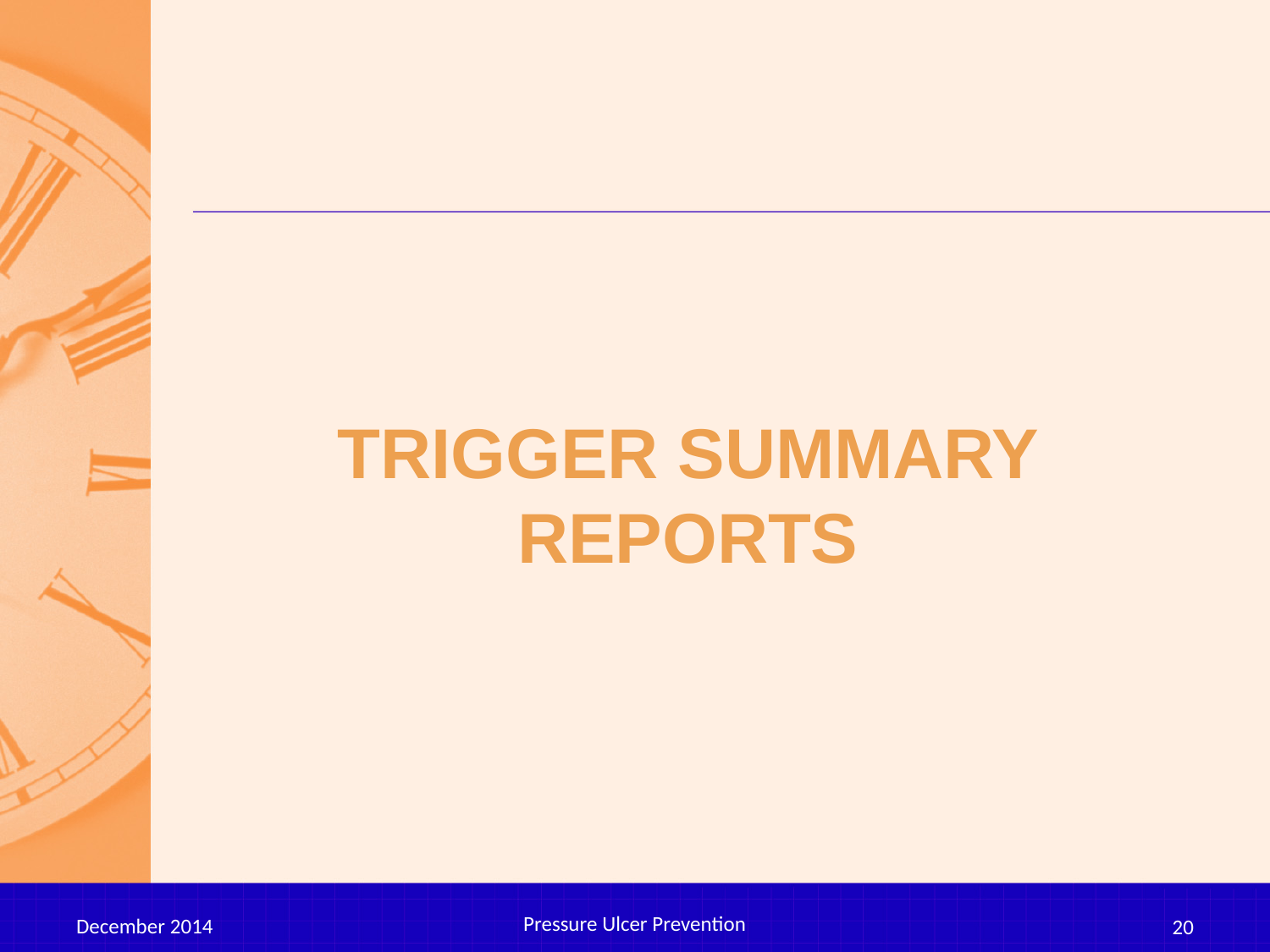

# Trigger summary reports
Pressure Ulcer Prevention
December 2014
20